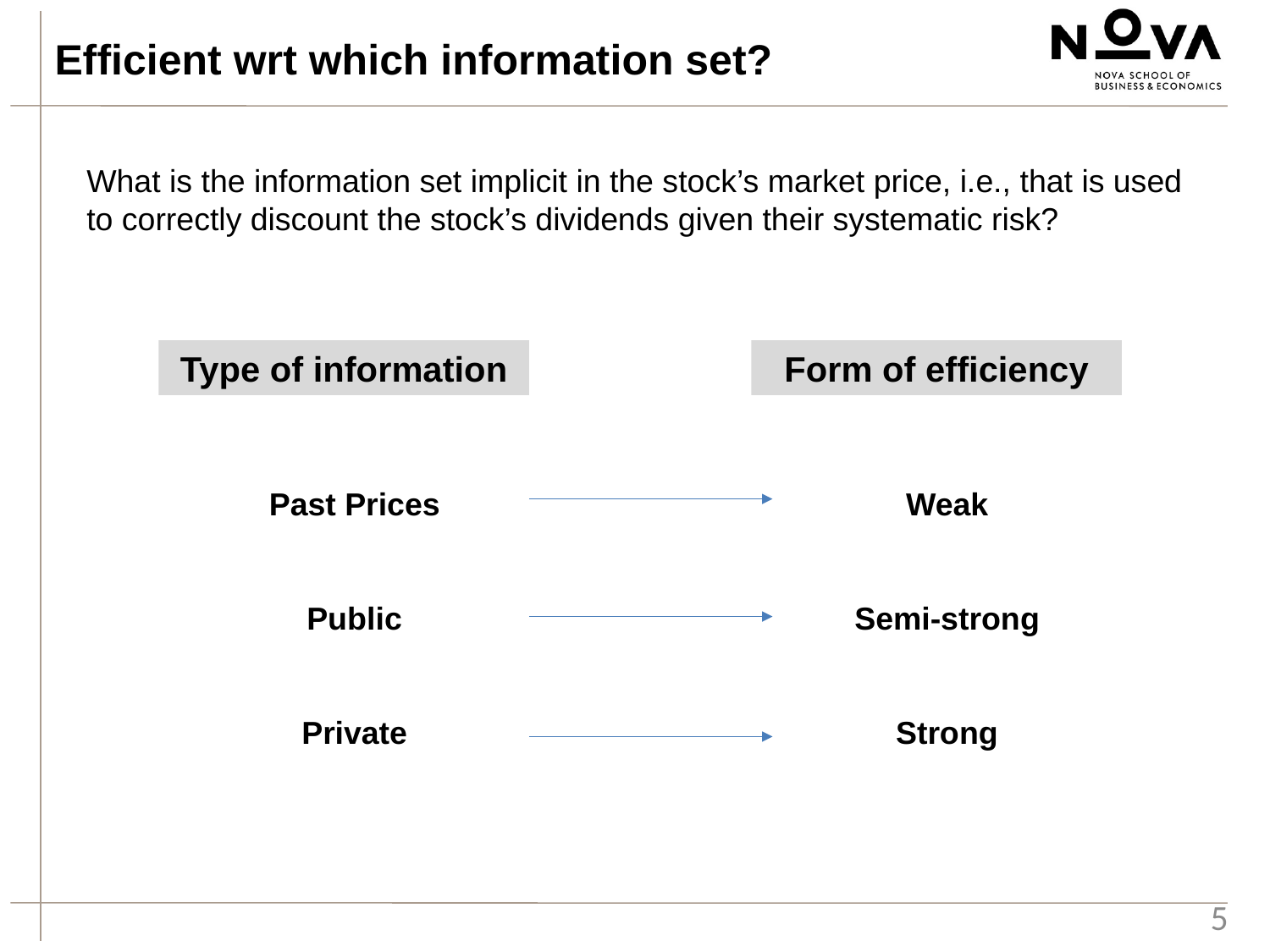

Efficient wrt which information set?
What is the information set implicit in the stock’s market price, i.e., that is used to correctly discount the stock’s dividends given their systematic risk?
Type of information
Form of efficiency
Past Prices

Public

Private
Weak

Semi-strong

Strong
5